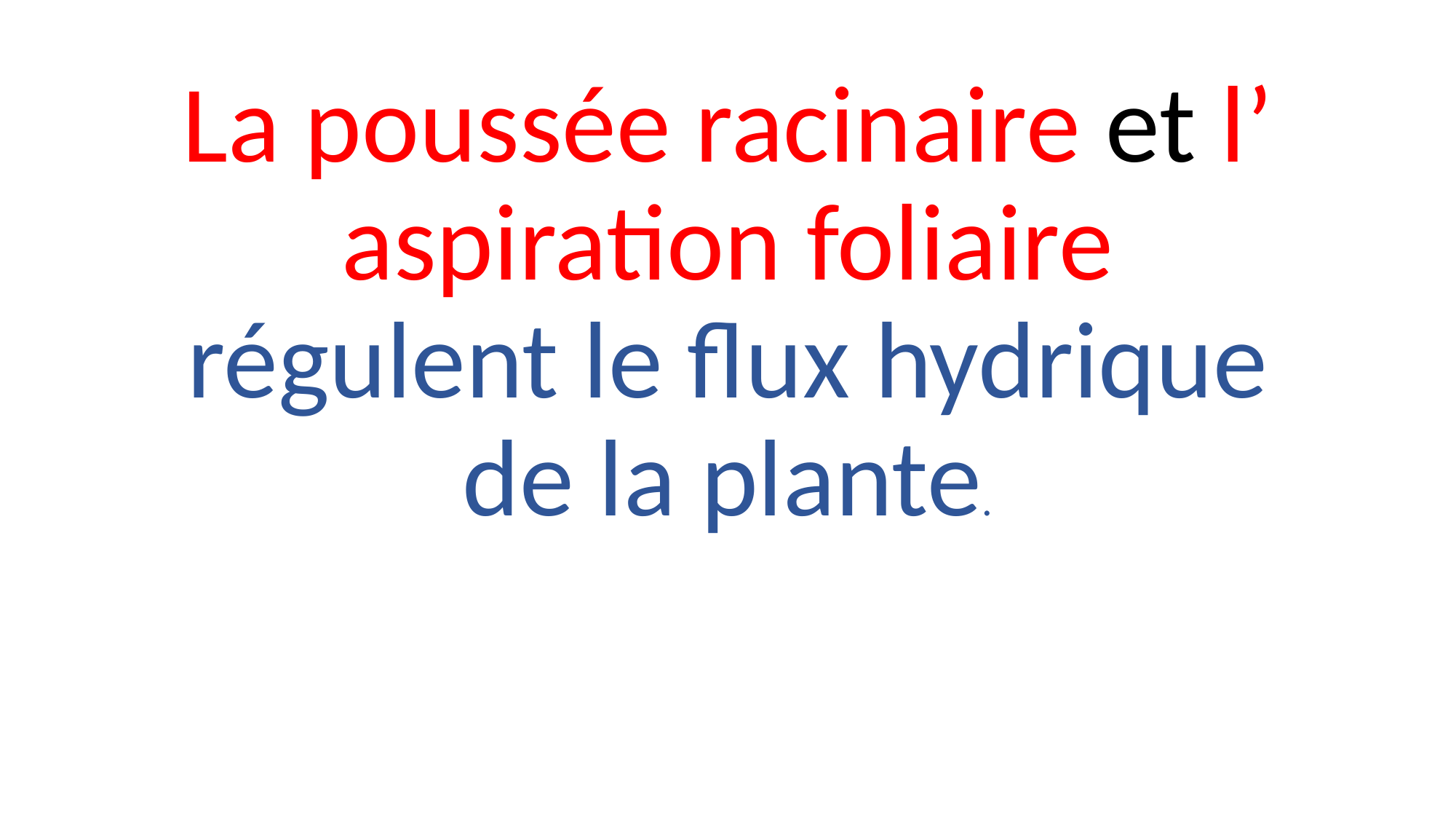

La poussée racinaire et l’ aspiration foliaire régulent le flux hydrique de la plante.